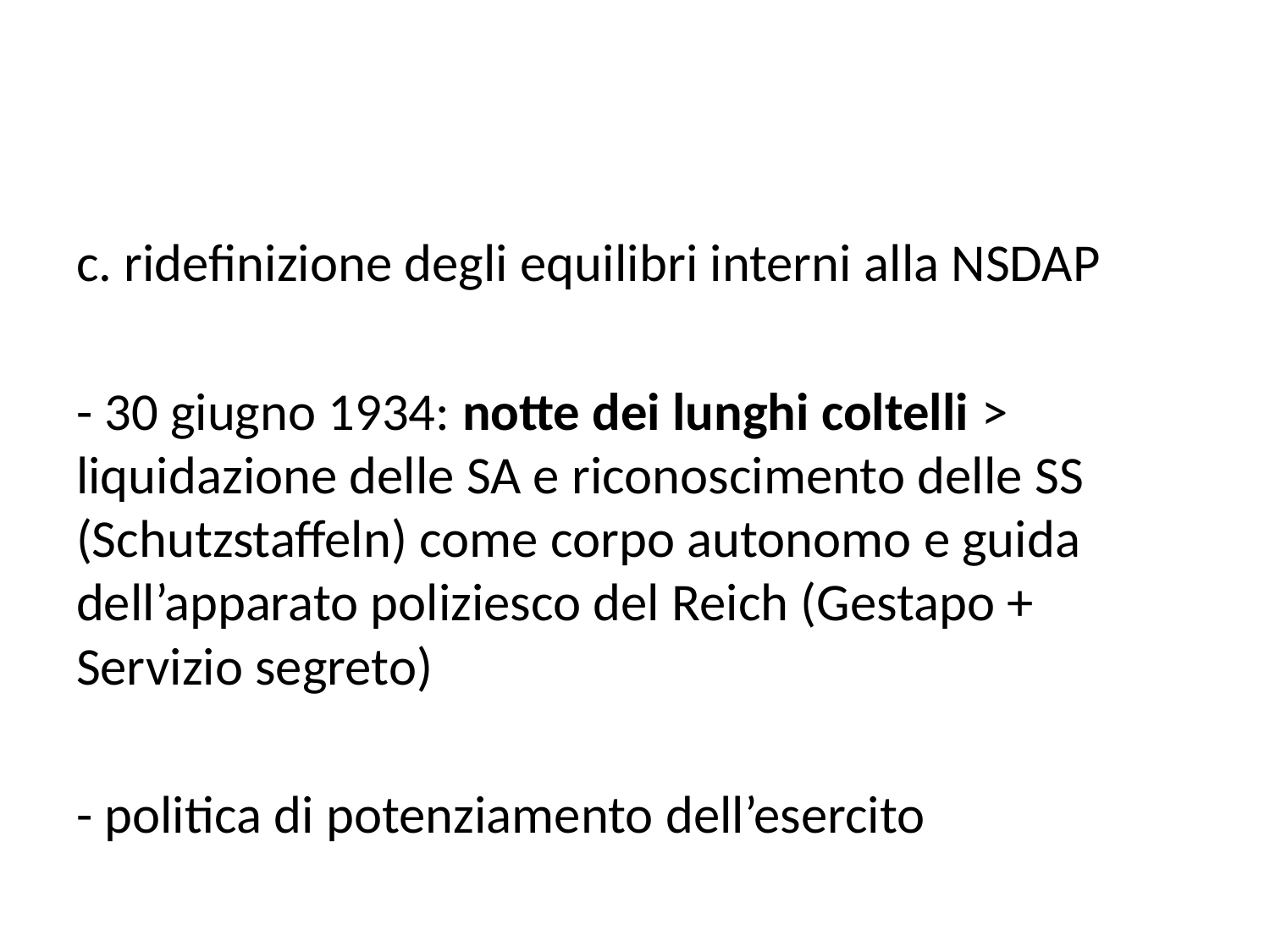

#
c. ridefinizione degli equilibri interni alla NSDAP

- 30 giugno 1934: notte dei lunghi coltelli > liquidazione delle SA e riconoscimento delle SS (Schutzstaffeln) come corpo autonomo e guida dell’apparato poliziesco del Reich (Gestapo + Servizio segreto)

- politica di potenziamento dell’esercito